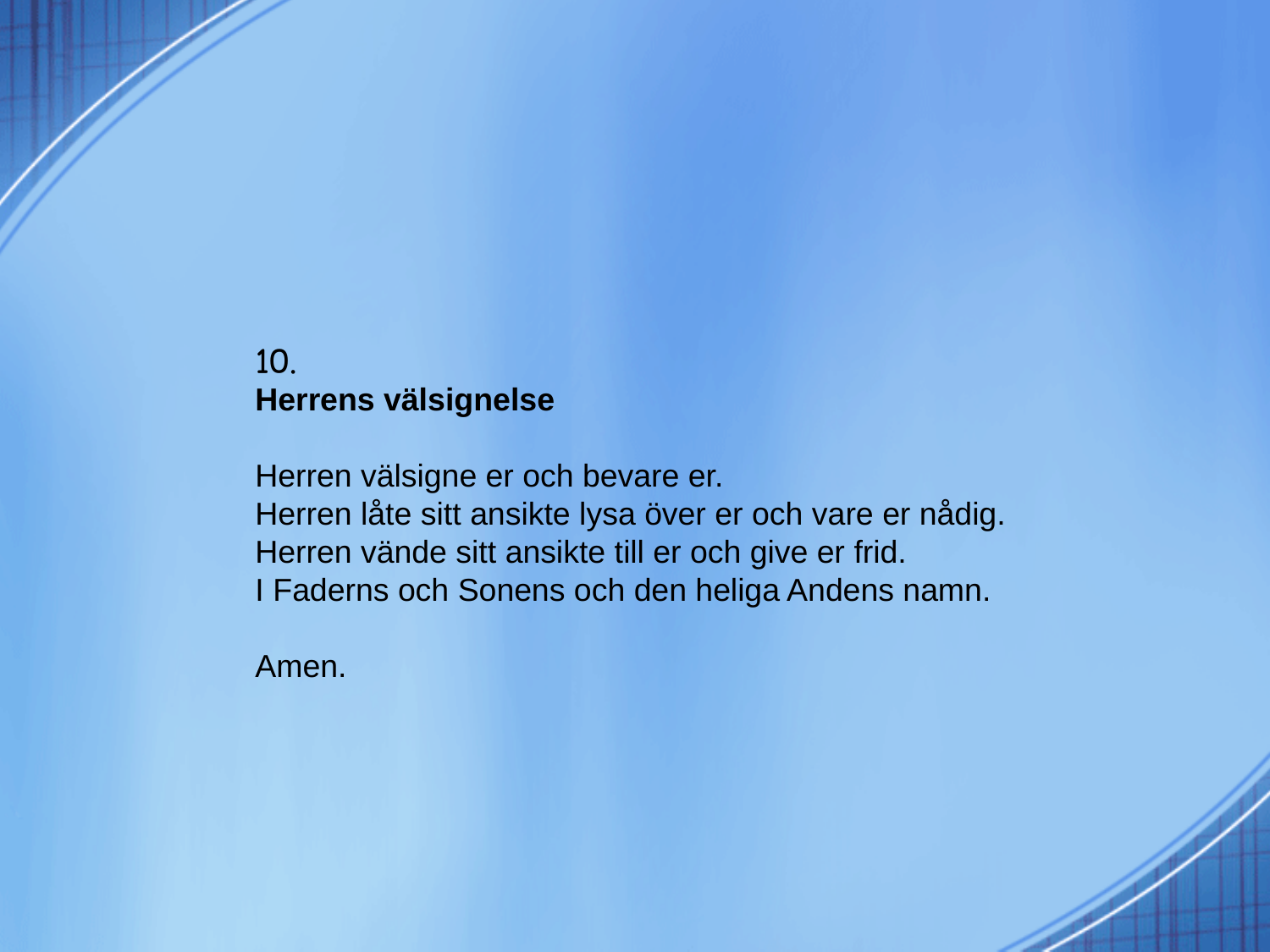

10.
Herrens välsignelse

Herren välsigne er och bevare er.
Herren låte sitt ansikte lysa över er och vare er nådig.
Herren vände sitt ansikte till er och give er frid.
I Faderns och Sonens och den heliga Andens namn.

Amen.